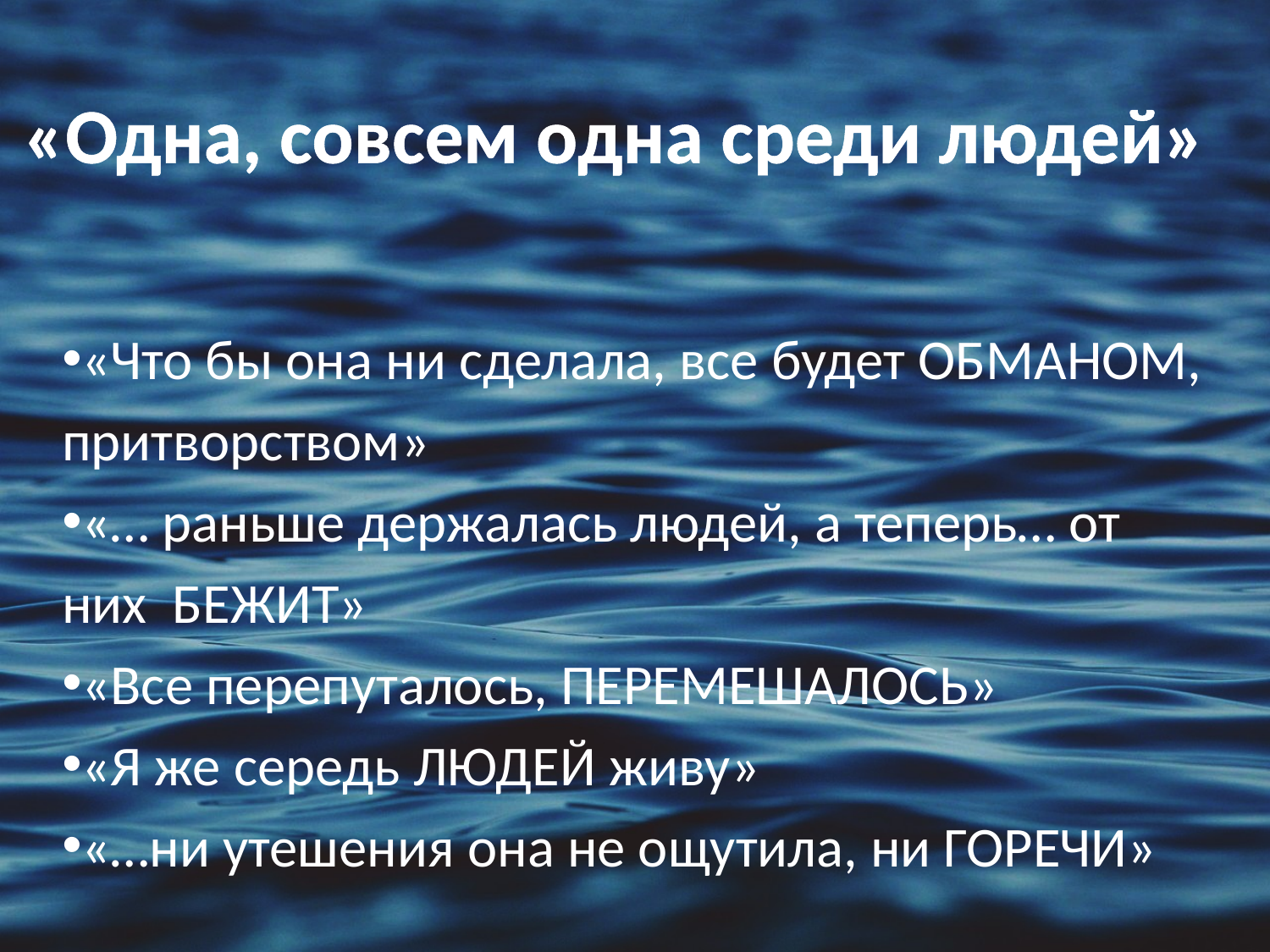

«Одна, совсем одна среди людей»
«Что бы она ни сделала, все будет ОБМАНОМ, притворством»
«… раньше держалась людей, а теперь… от них  БЕЖИТ»
«Все перепуталось, ПЕРЕМЕШАЛОСЬ»
«Я же середь ЛЮДЕЙ живу»
«…ни утешения она не ощутила, ни ГОРЕЧИ»